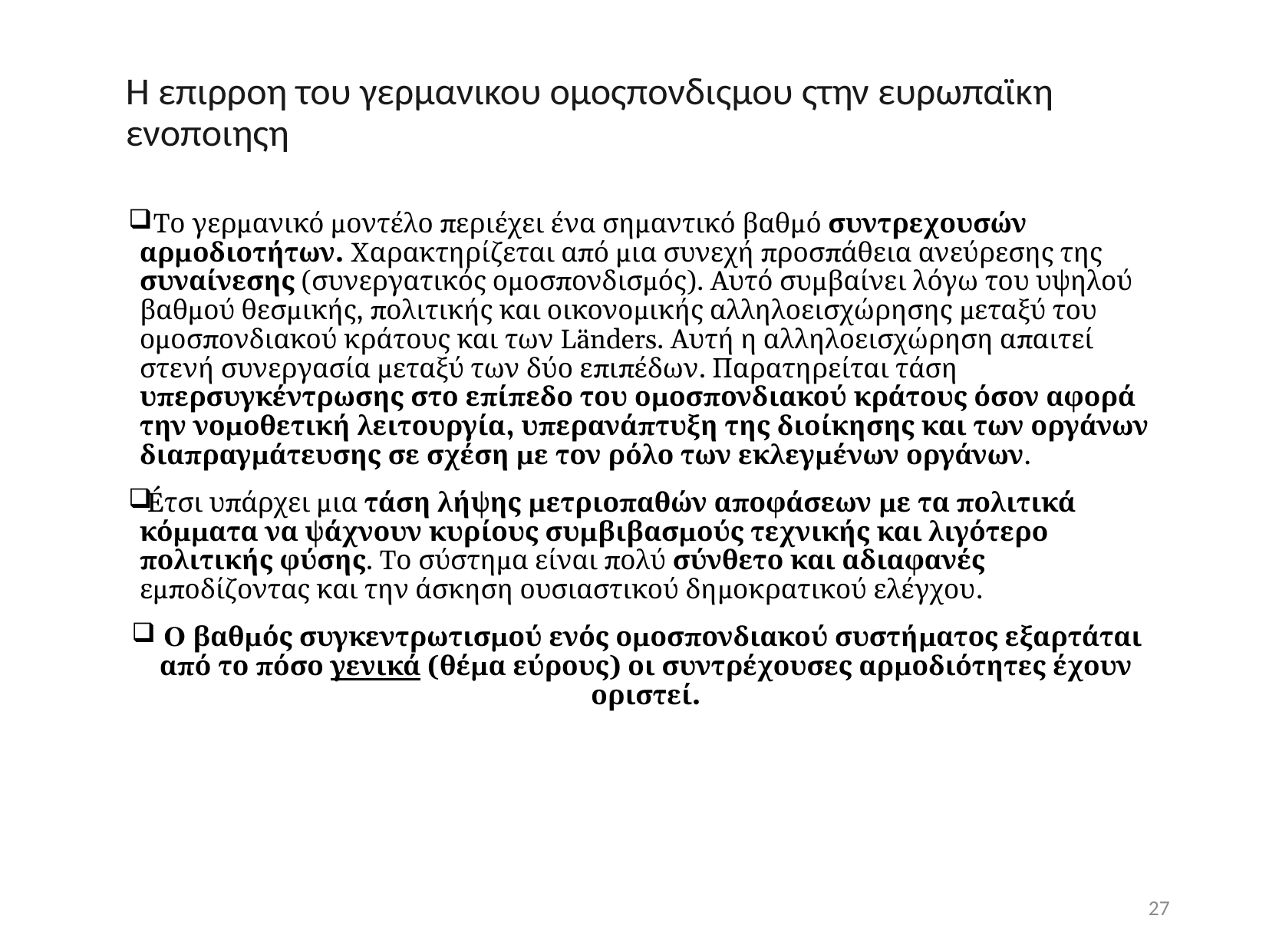

# Η επιρροη του γερμανικου ομοςπονδιςμου ςτην ευρωπαϊκη ενοποιηςη
 Το γερμανικό μοντέλο περιέχει ένα σημαντικό βαθμό συντρεχουσών αρμοδιοτήτων. Χαρακτηρίζεται από μια συνεχή προσπάθεια ανεύρεσης της συναίνεσης (συνεργατικός ομοσπονδισμός). Αυτό συμβαίνει λόγω του υψηλού βαθμού θεσμικής, πολιτικής και οικονομικής αλληλοεισχώρησης μεταξύ του ομοσπονδιακού κράτους και των Länders. Αυτή η αλληλοεισχώρηση απαιτεί στενή συνεργασία μεταξύ των δύο επιπέδων. Παρατηρείται τάση υπερσυγκέντρωσης στο επίπεδο του ομοσπονδιακού κράτους όσον αφορά την νομοθετική λειτουργία, υπερανάπτυξη της διοίκησης και των οργάνων διαπραγμάτευσης σε σχέση με τον ρόλο των εκλεγμένων οργάνων.
Έτσι υπάρχει μια τάση λήψης μετριοπαθών αποφάσεων με τα πολιτικά κόμματα να ψάχνουν κυρίους συμβιβασμούς τεχνικής και λιγότερο πολιτικής φύσης. Το σύστημα είναι πολύ σύνθετο και αδιαφανές εμποδίζοντας και την άσκηση ουσιαστικού δημοκρατικού ελέγχου.
 Ο βαθμός συγκεντρωτισμού ενός ομοσπονδιακού συστήματος εξαρτάται από το πόσο γενικά (θέμα εύρους) οι συντρέχουσες αρμοδιότητες έχουν οριστεί.

27